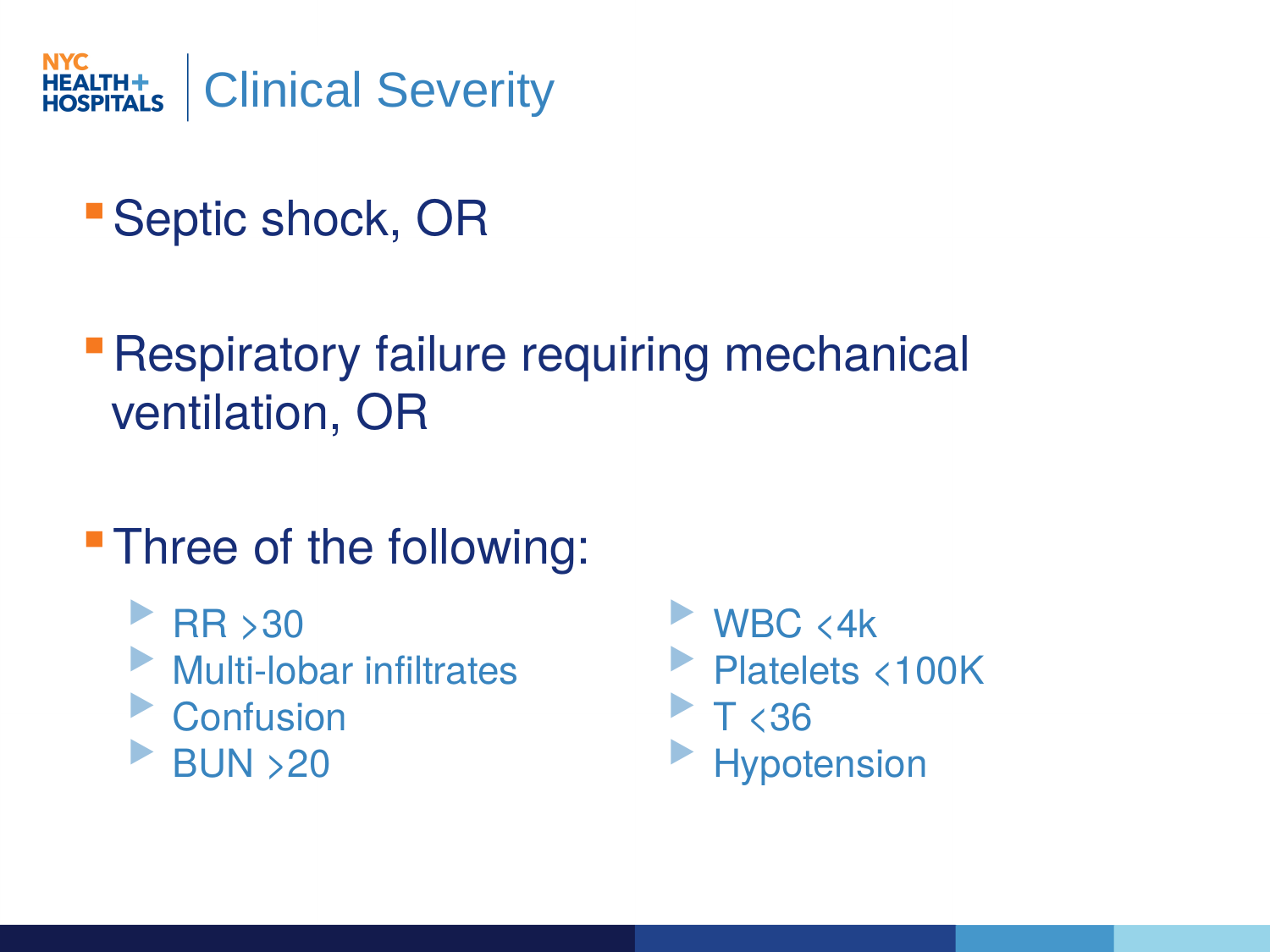

# Clinical Severity
Septic shock, OR

Respiratory failure requiring mechanical ventilation, OR

Three of the following:
 RR >30
 Multi-lobar infiltrates
 Confusion
 BUN >20

 WBC <4k
 Platelets <100K
 T <36
 Hypotension
6